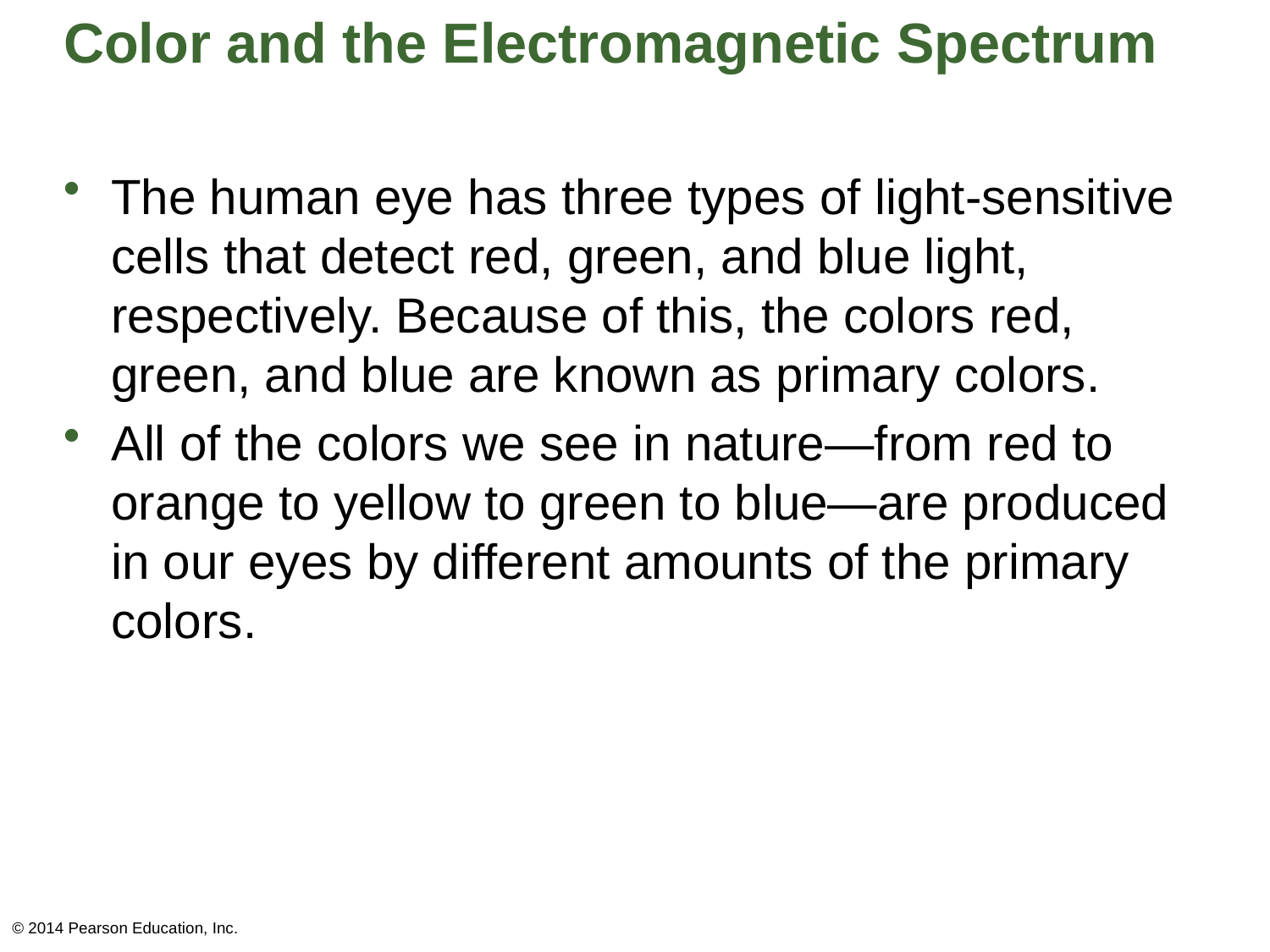

# Color and the Electromagnetic Spectrum
The human eye has three types of light-sensitive cells that detect red, green, and blue light, respectively. Because of this, the colors red, green, and blue are known as primary colors.
All of the colors we see in nature—from red to orange to yellow to green to blue—are produced in our eyes by different amounts of the primary colors.
© 2014 Pearson Education, Inc.